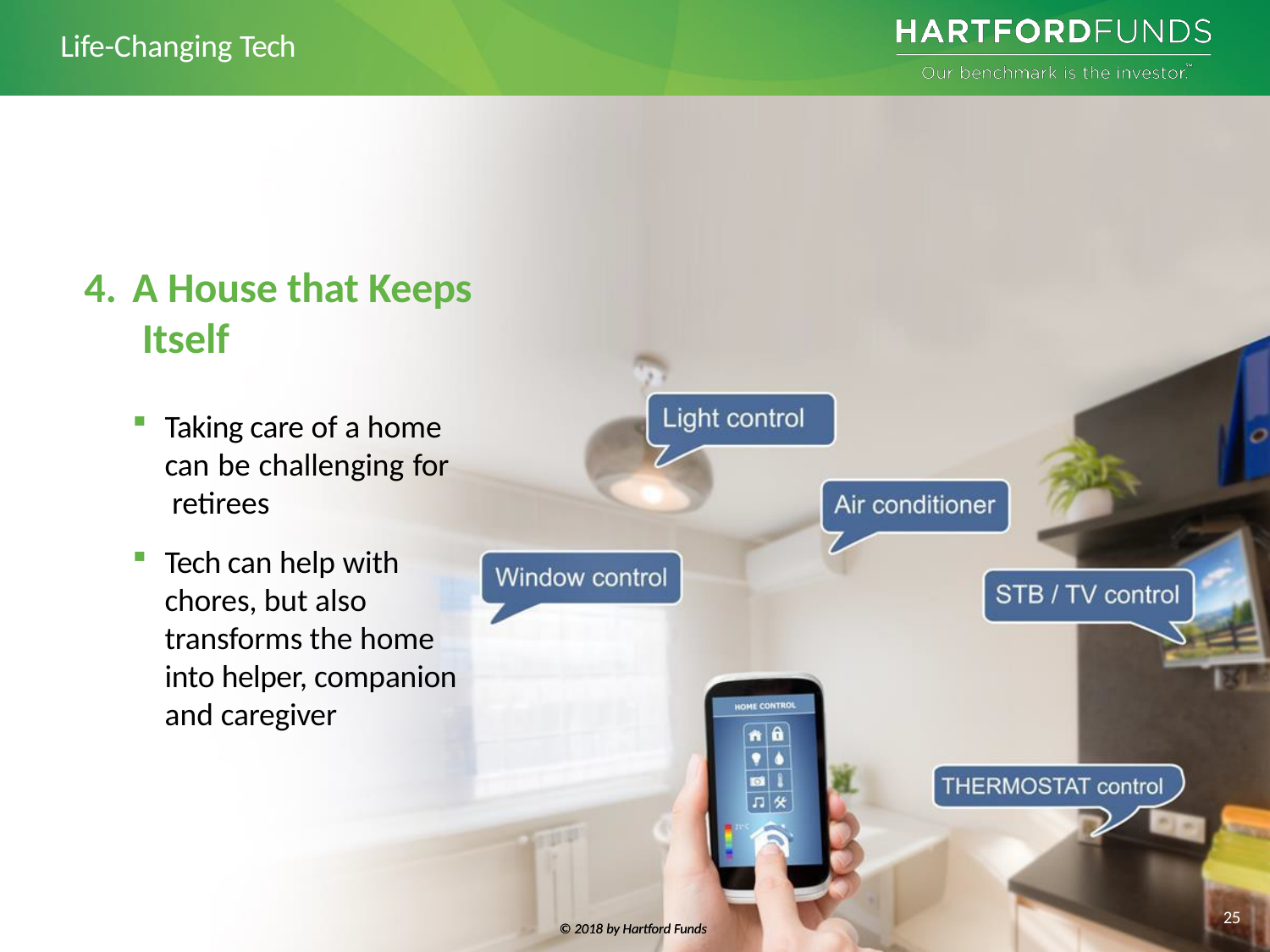

# Life-Changing Tech

A House that Keeps  Itself

Taking care of a home  can be challenging for  retirees
Tech can help with  chores, but also  transforms the home  into helper, companion  and caregiver
25
© 2018 by Hartford Funds
© 2018 by Hartford Funds